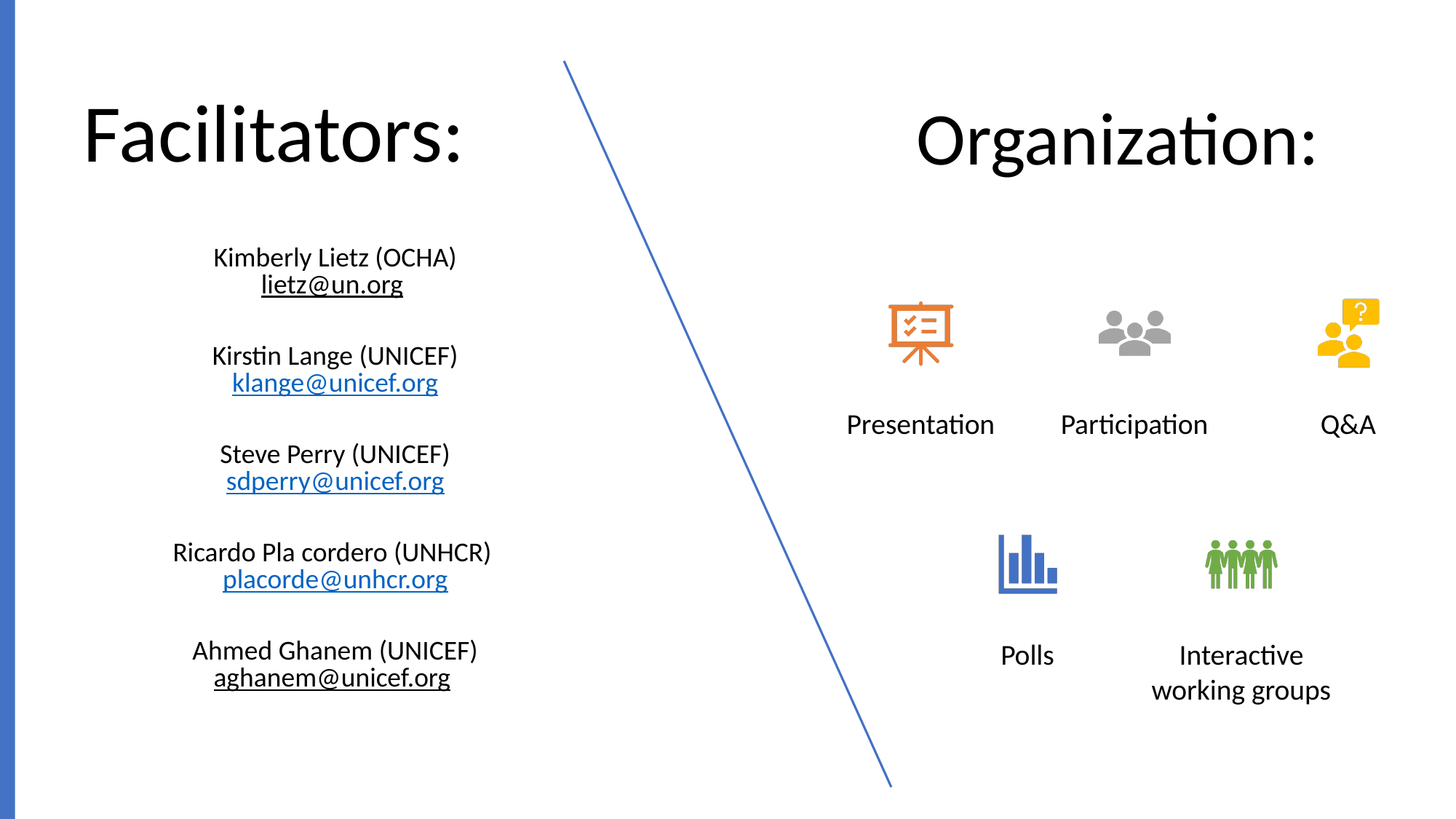

Facilitators:
# Organization:
Presentation
Participation
Q&A
Polls
Interactive working groups
| Kimberly Lietz (OCHA) lietz@un.org |
| --- |
| Kirstin Lange (UNICEF) klange@unicef.org |
| Steve Perry (UNICEF) sdperry@unicef.org |
| Ricardo Pla cordero (UNHCR) placorde@unhcr.org |
| Ahmed Ghanem (UNICEF) aghanem@unicef.org |